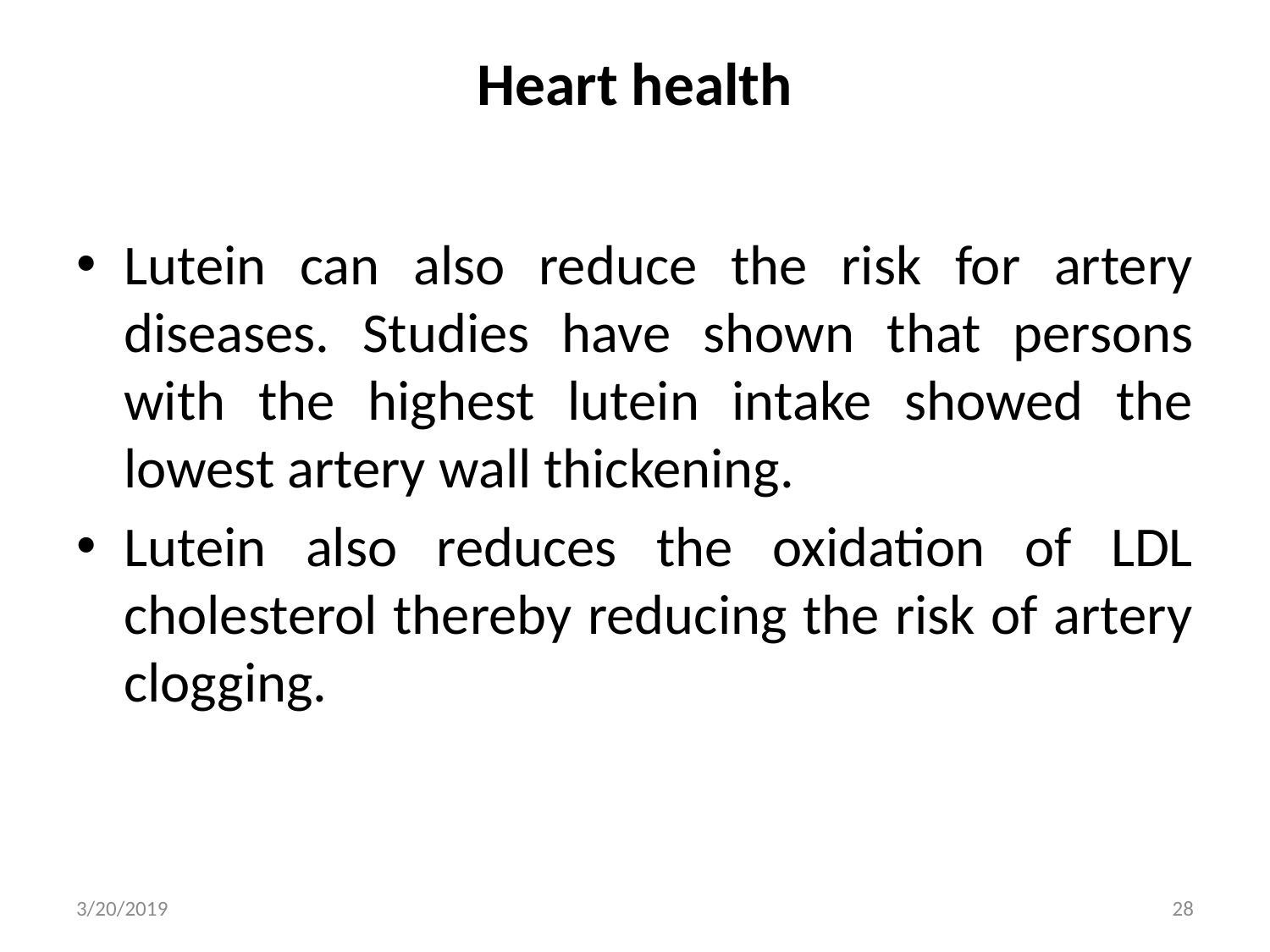

# Heart health
Lutein can also reduce the risk for artery diseases. Studies have shown that persons with the highest lutein intake showed the lowest artery wall thickening.
Lutein also reduces the oxidation of LDL cholesterol thereby reducing the risk of artery clogging.
3/20/2019
28